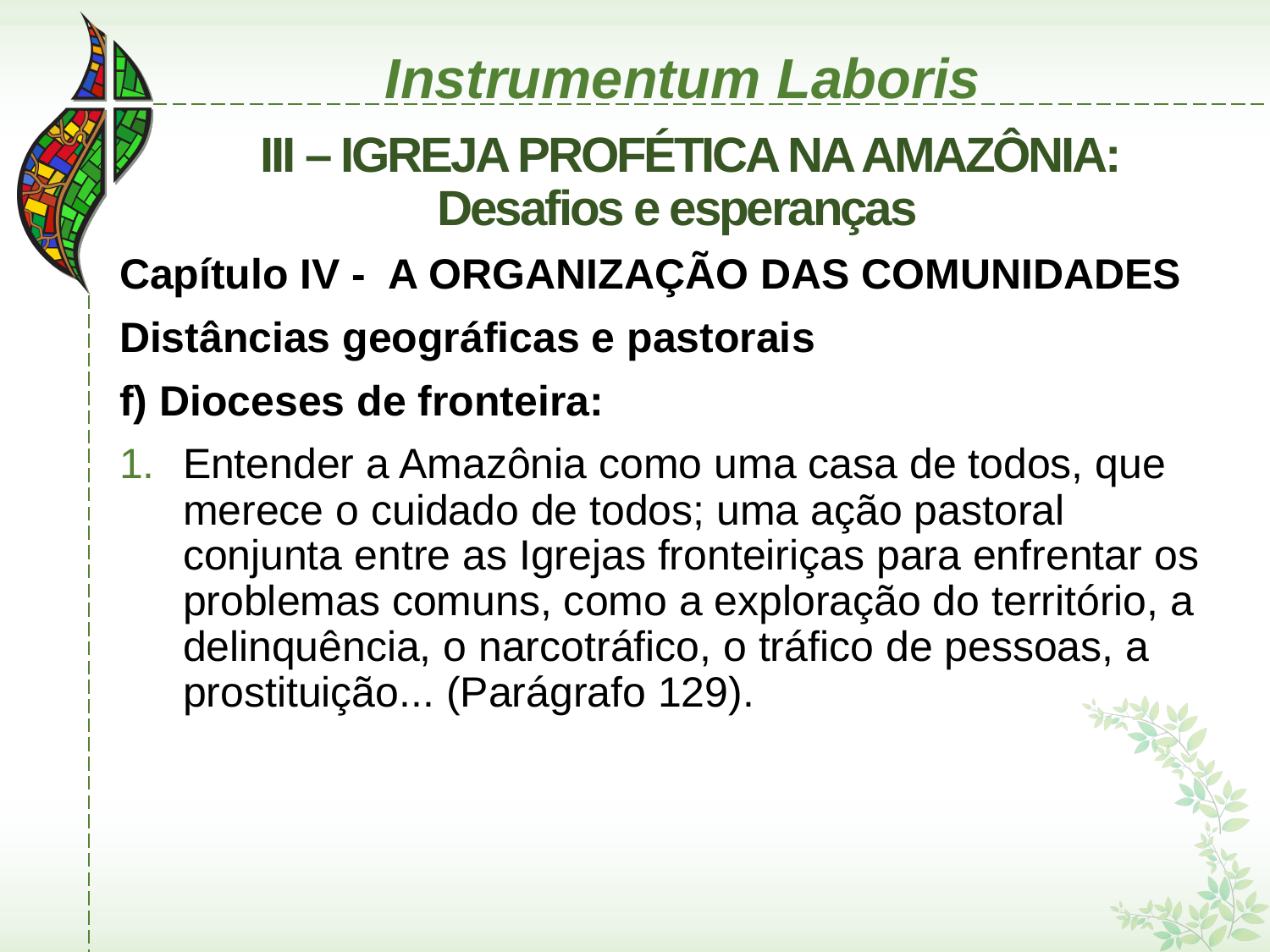

# Instrumentum Laboris
 III – IGREJA PROFÉTICA NA AMAZÔNIA: Desafios e esperanças
Capítulo IV -  A ORGANIZAÇÃO DAS COMUNIDADES
Distâncias geográficas e pastorais
f) Dioceses de fronteira:
Entender a Amazônia como uma casa de todos, que merece o cuidado de todos; uma ação pastoral conjunta entre as Igrejas fronteiriças para enfrentar os problemas comuns, como a exploração do território, a delinquência, o narcotráfico, o tráfico de pessoas, a prostituição... (Parágrafo 129).